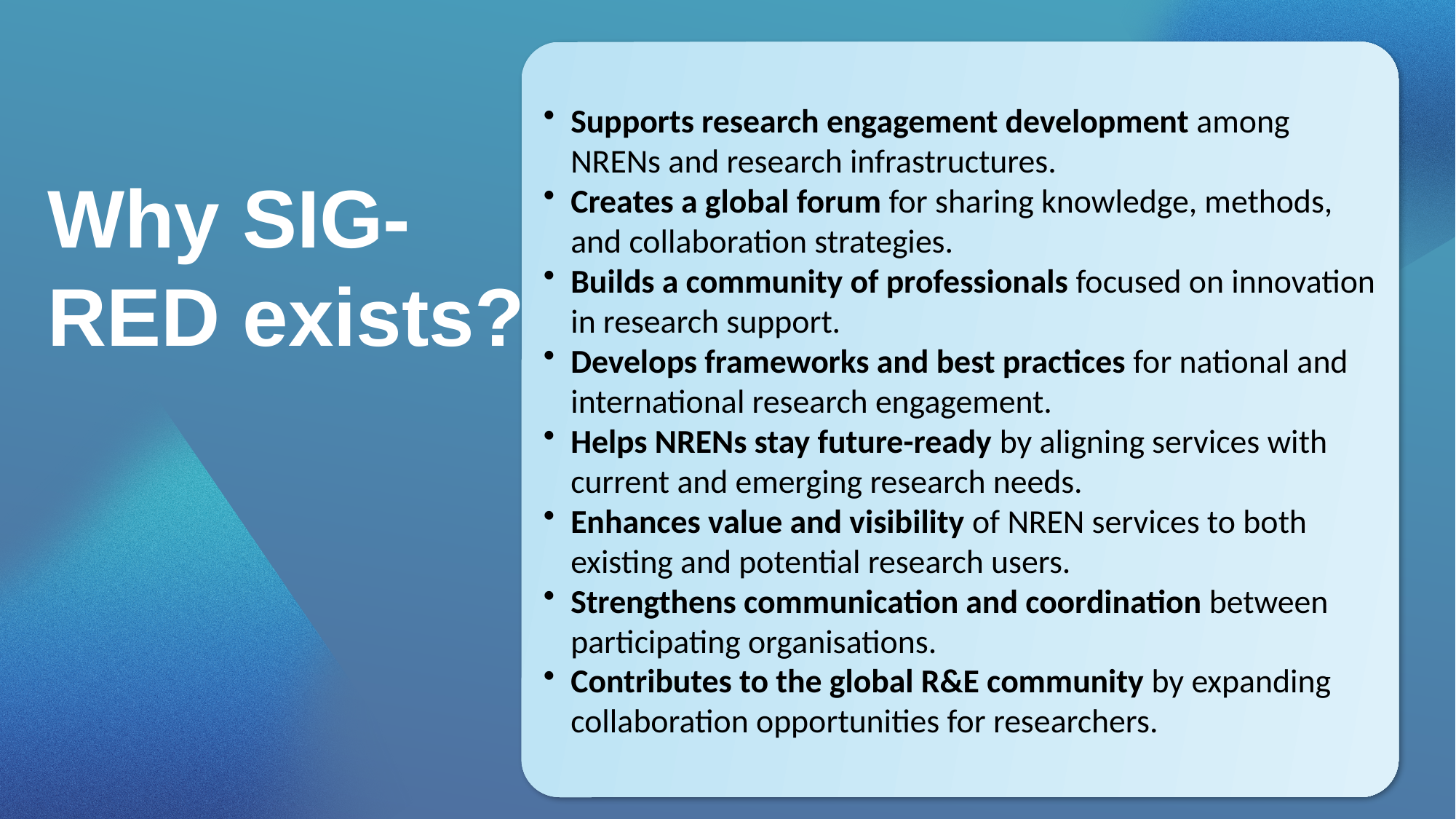

Supports research engagement development among NRENs and research infrastructures.
Creates a global forum for sharing knowledge, methods, and collaboration strategies.
Builds a community of professionals focused on innovation in research support.
Develops frameworks and best practices for national and international research engagement.
Helps NRENs stay future-ready by aligning services with current and emerging research needs.
Enhances value and visibility of NREN services to both existing and potential research users.
Strengthens communication and coordination between participating organisations.
Contributes to the global R&E community by expanding collaboration opportunities for researchers.
Why SIG-RED exists?